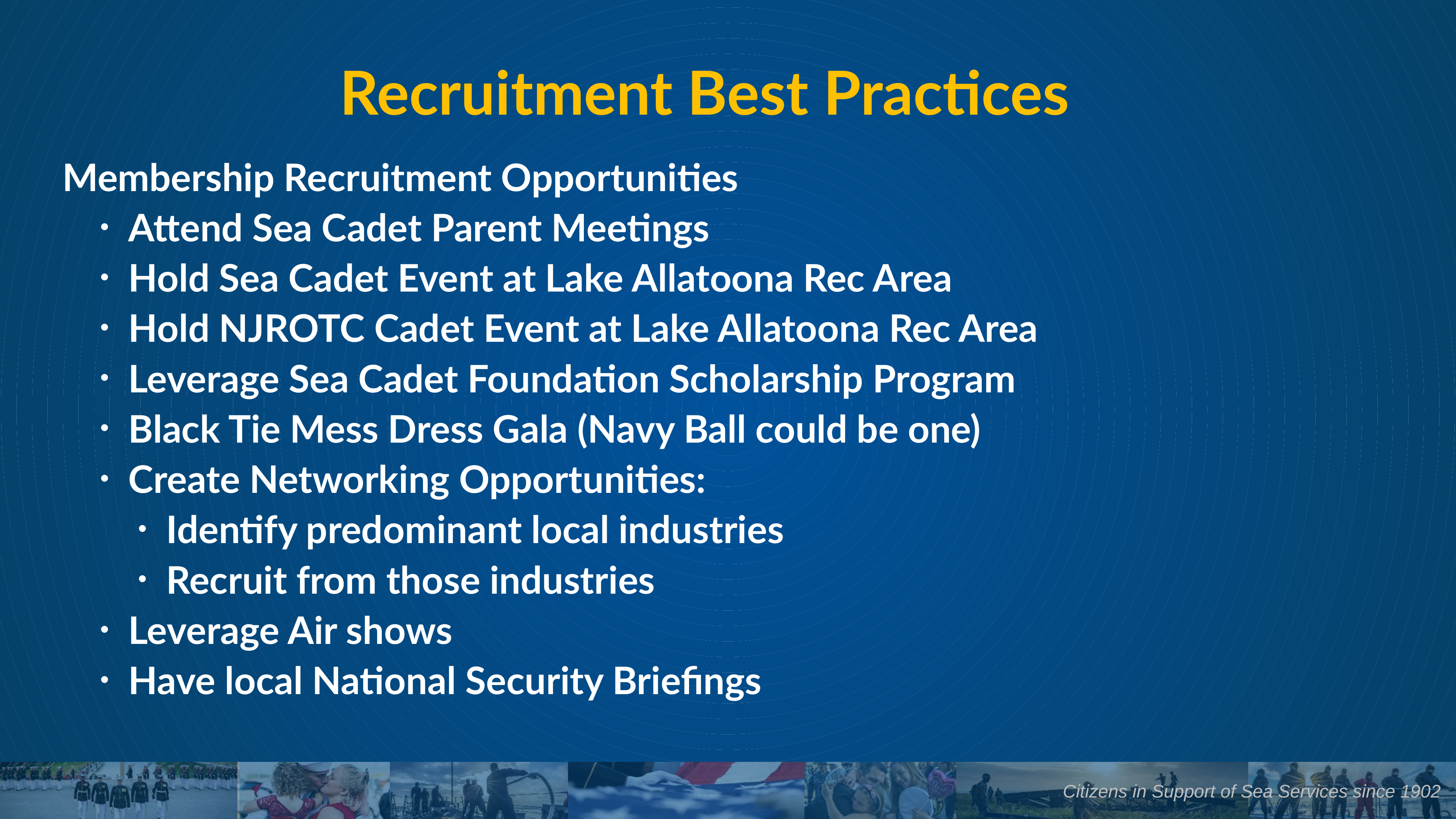

# Recruitment Best Practices
Membership Recruitment Opportunities
Attend Sea Cadet Parent Meetings
Hold Sea Cadet Event at Lake Allatoona Rec Area
Hold NJROTC Cadet Event at Lake Allatoona Rec Area
Leverage Sea Cadet Foundation Scholarship Program
Black Tie Mess Dress Gala (Navy Ball could be one)
Create Networking Opportunities:
Identify predominant local industries
Recruit from those industries
Leverage Air shows
Have local National Security Briefings